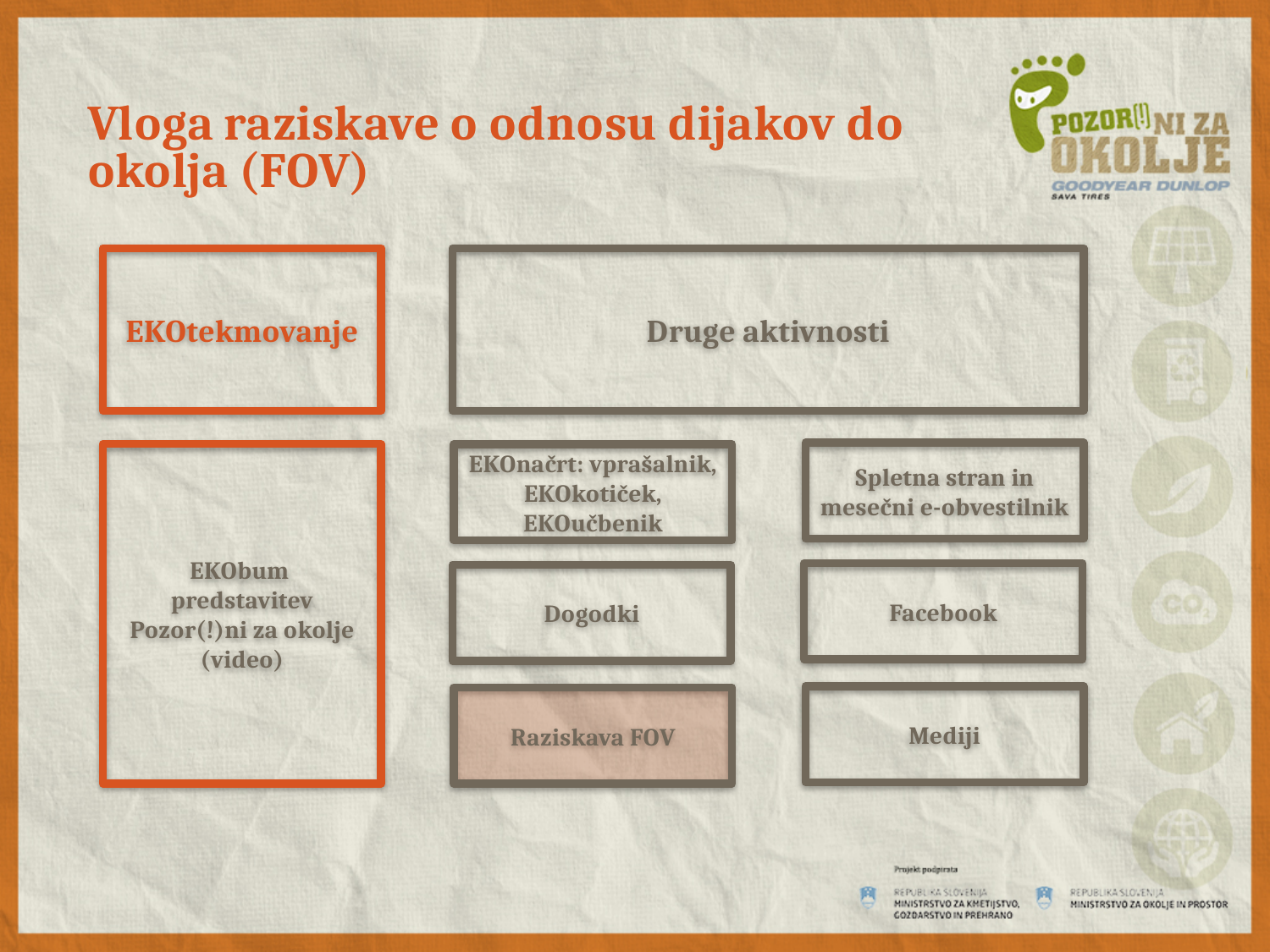

# Vloga raziskave o odnosu dijakov do okolja (FOV)
EKOtekmovanje
Druge aktivnosti
Spletna stran in mesečni e-obvestilnik
EKObum
predstavitev Pozor(!)ni za okolje
(video)
EKOnačrt: vprašalnik, EKOkotiček, EKOučbenik
Facebook
Dogodki
Mediji
Raziskava FOV